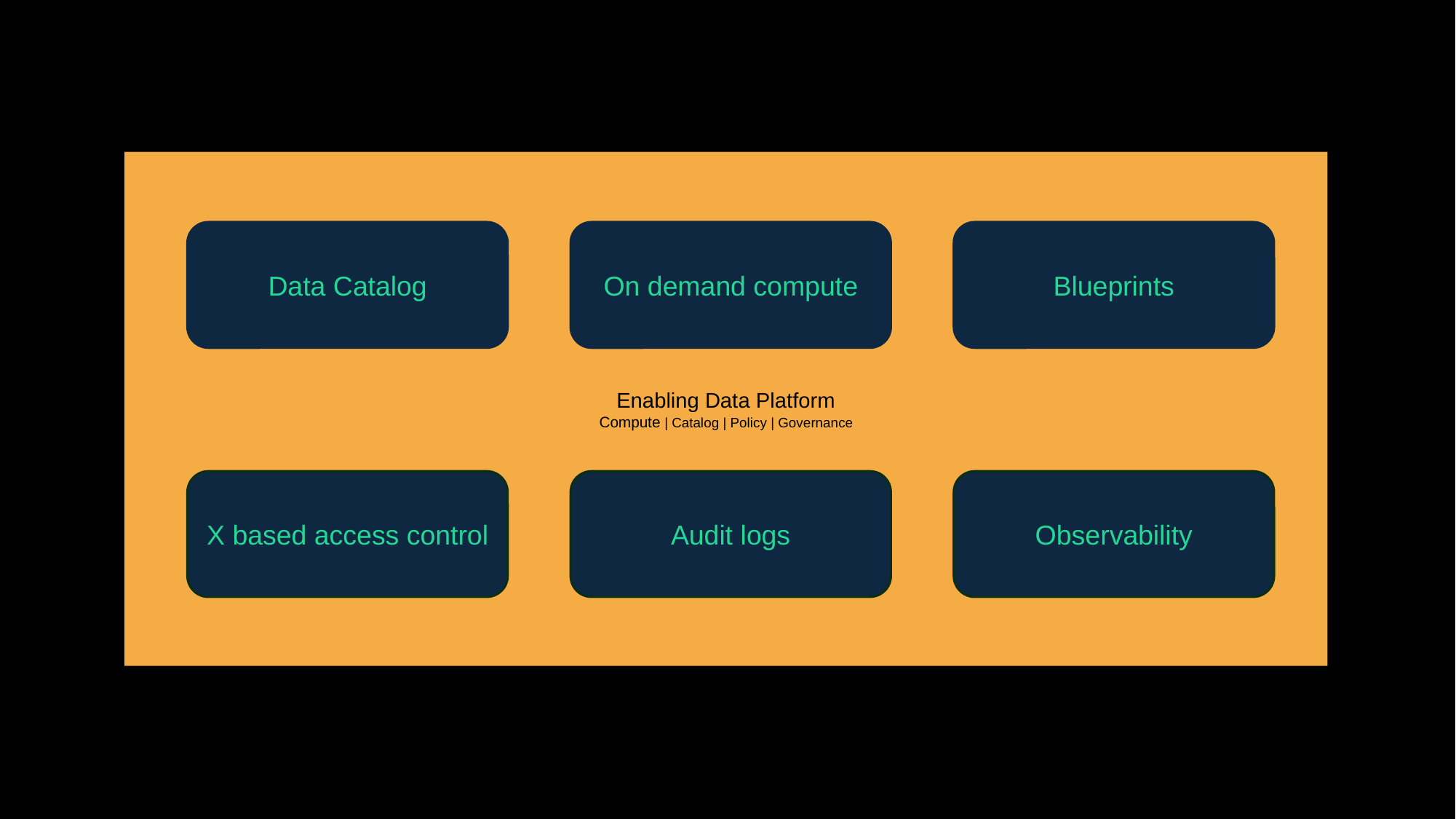

#
Enabling Data Platform
Compute | Catalog | Policy | Governance
Data Catalog
On demand compute
Blueprints
X based access control
Audit logs
Observability